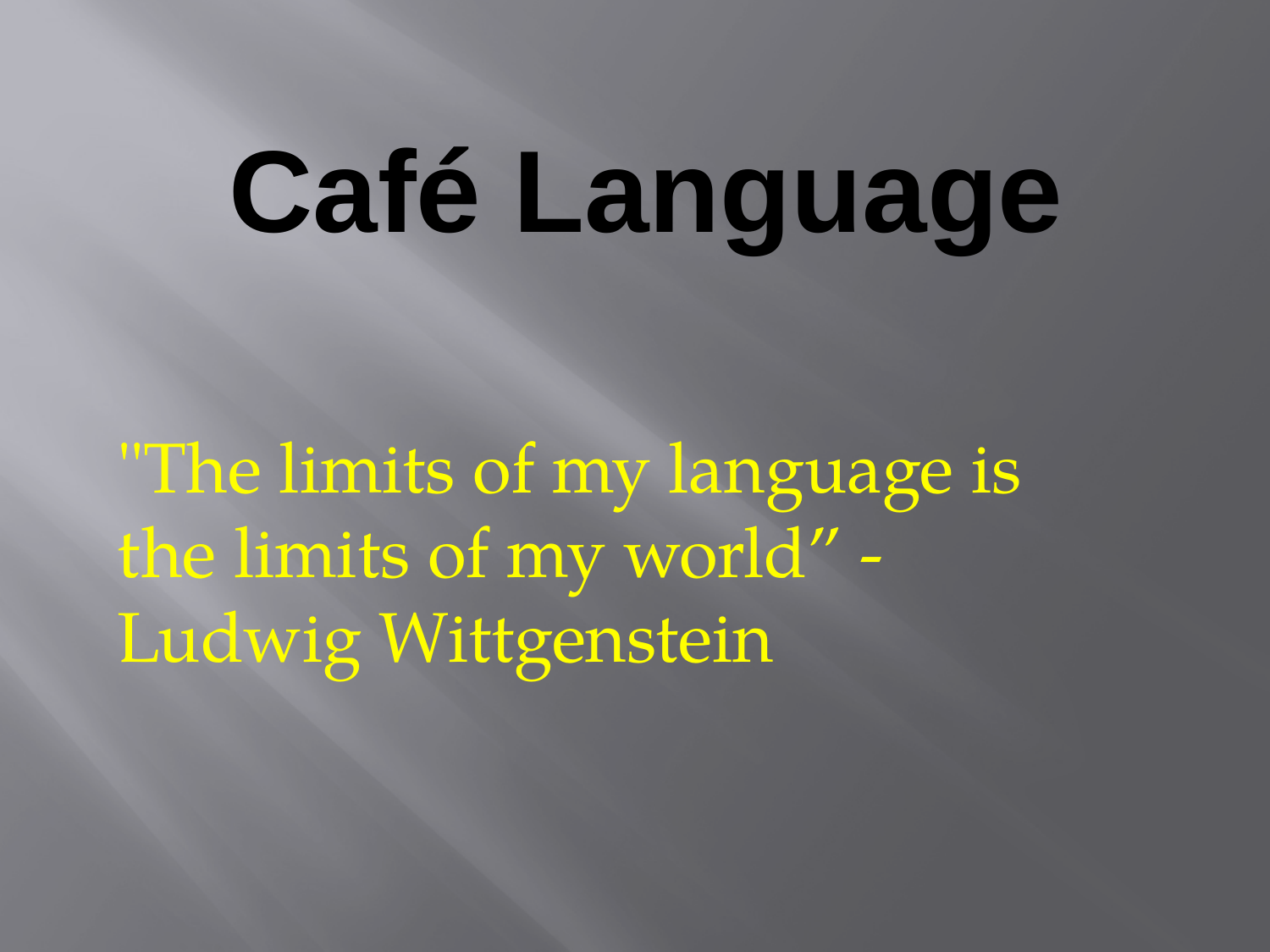

# Café Language
"The limits of my language is the limits of my world” - Ludwig Wittgenstein